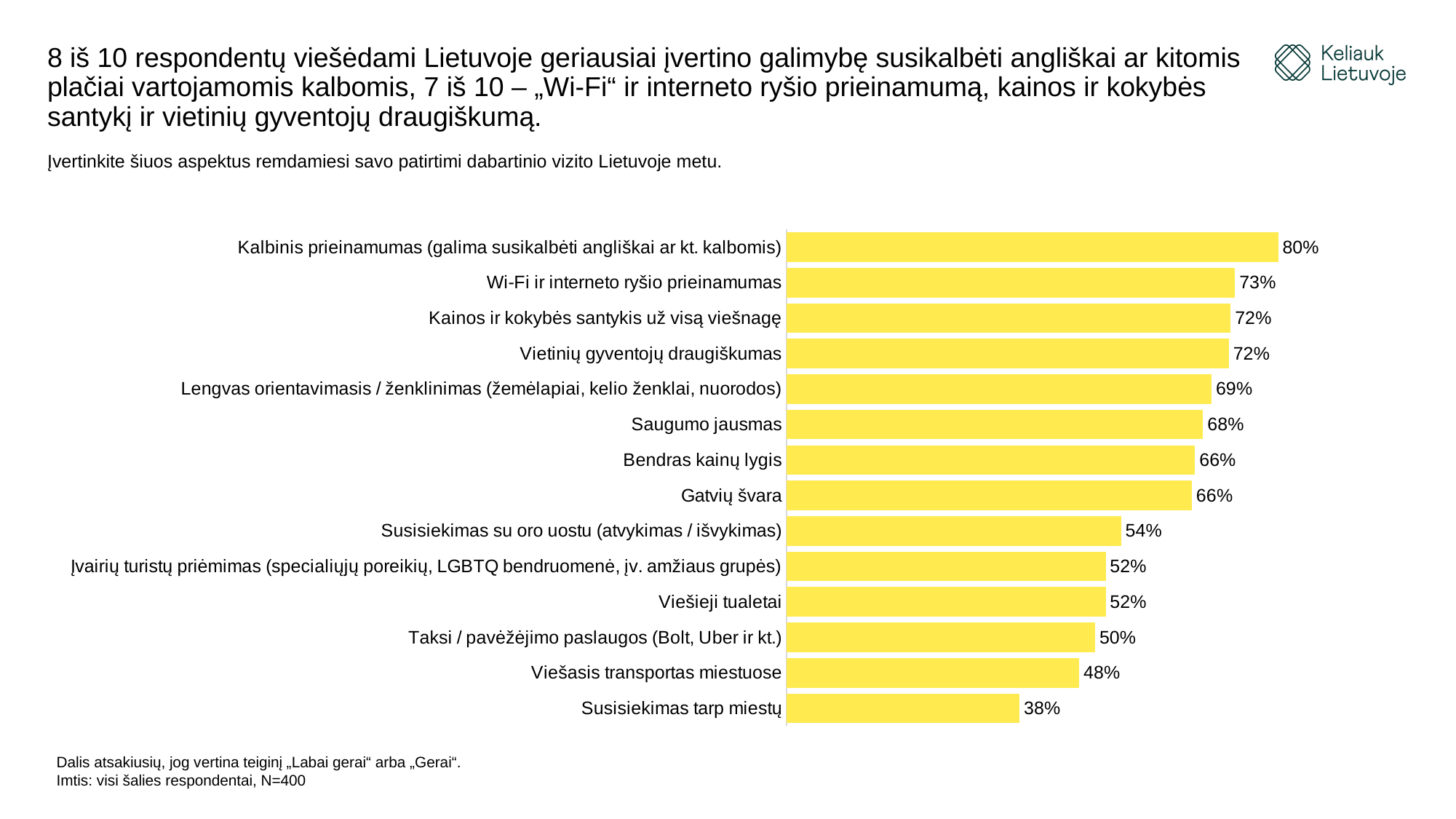

# 8 iš 10 respondentų viešėdami Lietuvoje geriausiai įvertino galimybę susikalbėti angliškai ar kitomis plačiai vartojamomis kalbomis, 7 iš 10 – „Wi-Fi“ ir interneto ryšio prieinamumą, kainos ir kokybės santykį ir vietinių gyventojų draugiškumą.
Įvertinkite šiuos aspektus remdamiesi savo patirtimi dabartinio vizito Lietuvoje metu.

### Chart

| Category |  |
|---|---|
| Susisiekimas tarp miestų | 0.378 |
| Viešasis transportas miestuose | 0.475 |
| Taksi / pavėžėjimo paslaugos (Bolt, Uber ir kt.) | 0.501 |
| Viešieji tualetai | 0.518 |
| Įvairių turistų priėmimas (specialiųjų poreikių, LGBTQ bendruomenė, įv. amžiaus grupės) | 0.518 |
| Susisiekimas su oro uostu (atvykimas / išvykimas) | 0.543 |
| Gatvių švara | 0.658 |
| Bendras kainų lygis | 0.663 |
| Saugumo jausmas | 0.6759999999999999 |
| Lengvas orientavimasis / ženklinimas (žemėlapiai, kelio ženklai, nuorodos) | 0.69 |
| Vietinių gyventojų draugiškumas | 0.718 |
| Kainos ir kokybės santykis už visą viešnagę | 0.7210000000000001 |
| Wi-Fi ir interneto ryšio prieinamumas | 0.728 |
| Kalbinis prieinamumas (galima susikalbėti angliškai ar kt. kalbomis) | 0.798 |
Dalis atsakiusių, jog vertina teiginį „Labai gerai“ arba „Gerai“.
Imtis: visi šalies respondentai, N=400